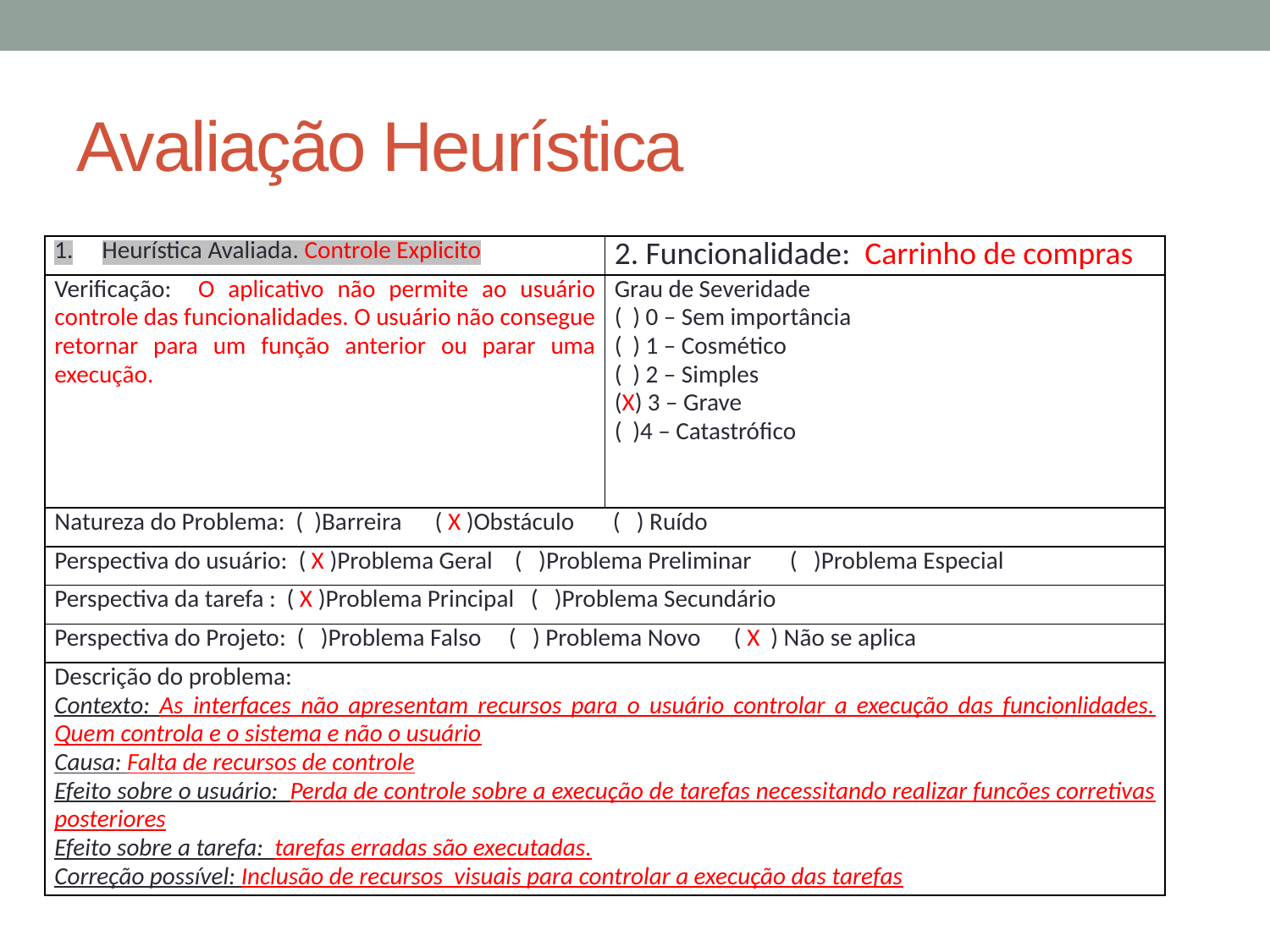

# Avaliação Heurística
| Heurística Avaliada. Controle Explicito | 2. Funcionalidade: Carrinho de compras |
| --- | --- |
| Verificação: O aplicativo não permite ao usuário controle das funcionalidades. O usuário não consegue retornar para um função anterior ou parar uma execução. | Grau de Severidade ( ) 0 – Sem importância ( ) 1 – Cosmético ( ) 2 – Simples (X) 3 – Grave ( )4 – Catastrófico |
| Natureza do Problema: ( )Barreira ( X )Obstáculo ( ) Ruído |  |
| Perspectiva do usuário: ( X )Problema Geral ( )Problema Preliminar ( )Problema Especial |  |
| Perspectiva da tarefa : ( X )Problema Principal ( )Problema Secundário |  |
| Perspectiva do Projeto: ( )Problema Falso ( ) Problema Novo ( X ) Não se aplica |  |
| Descrição do problema: Contexto: As interfaces não apresentam recursos para o usuário controlar a execução das funcionlidades. Quem controla e o sistema e não o usuário Causa: Falta de recursos de controle Efeito sobre o usuário: Perda de controle sobre a execução de tarefas necessitando realizar funcões corretivas posteriores Efeito sobre a tarefa: tarefas erradas são executadas. Correção possível: Inclusão de recursos visuais para controlar a execução das tarefas |  |